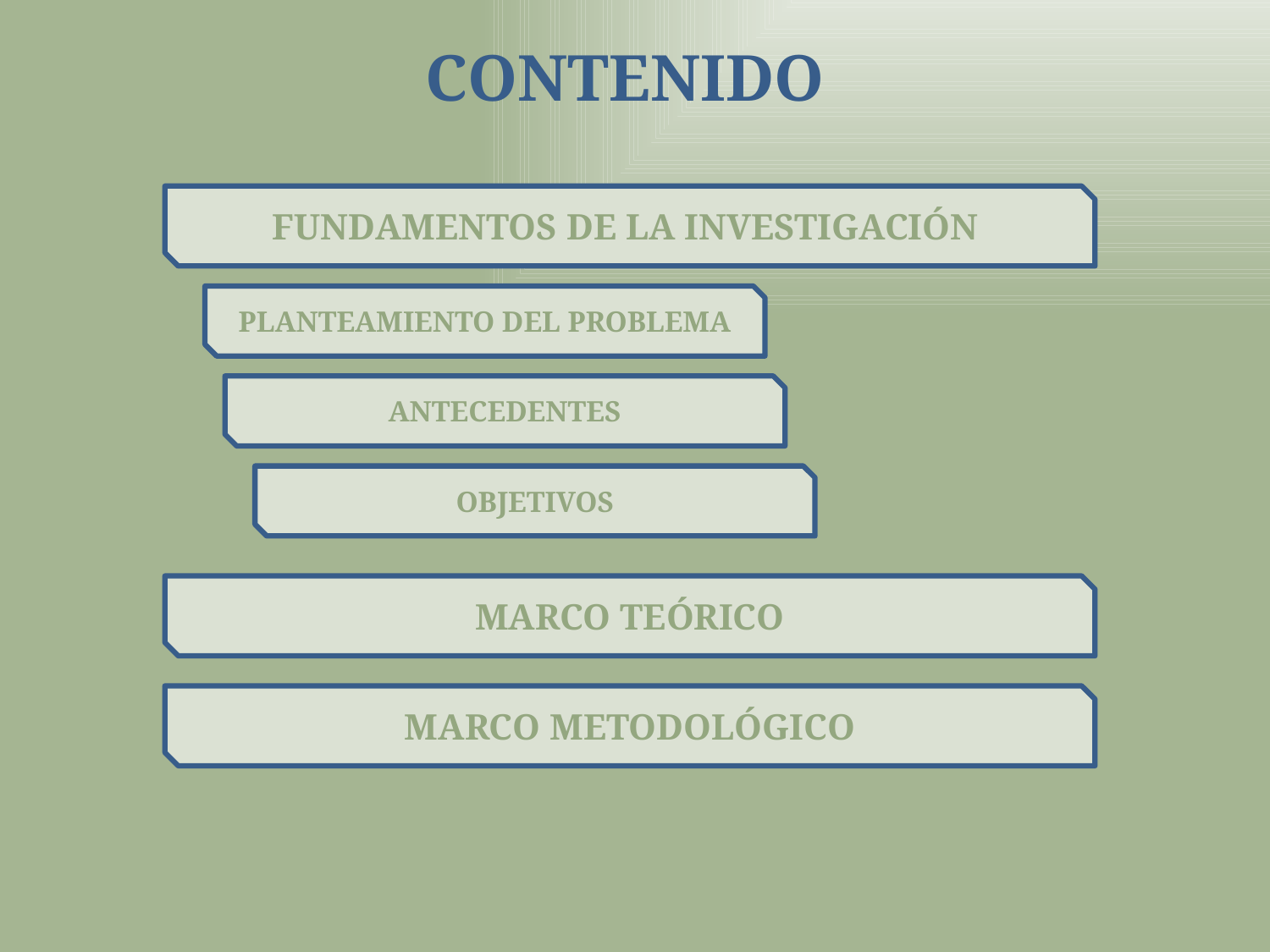

# CONTENIDO
Fundamentos de la INVESTIGACIÓN
PLANTEAMIENTO DEL PROBLEMA
ANTECEDENTES
OBJETIVOS
MARCO TEÓRICO
MARCO METODOLÓGICO